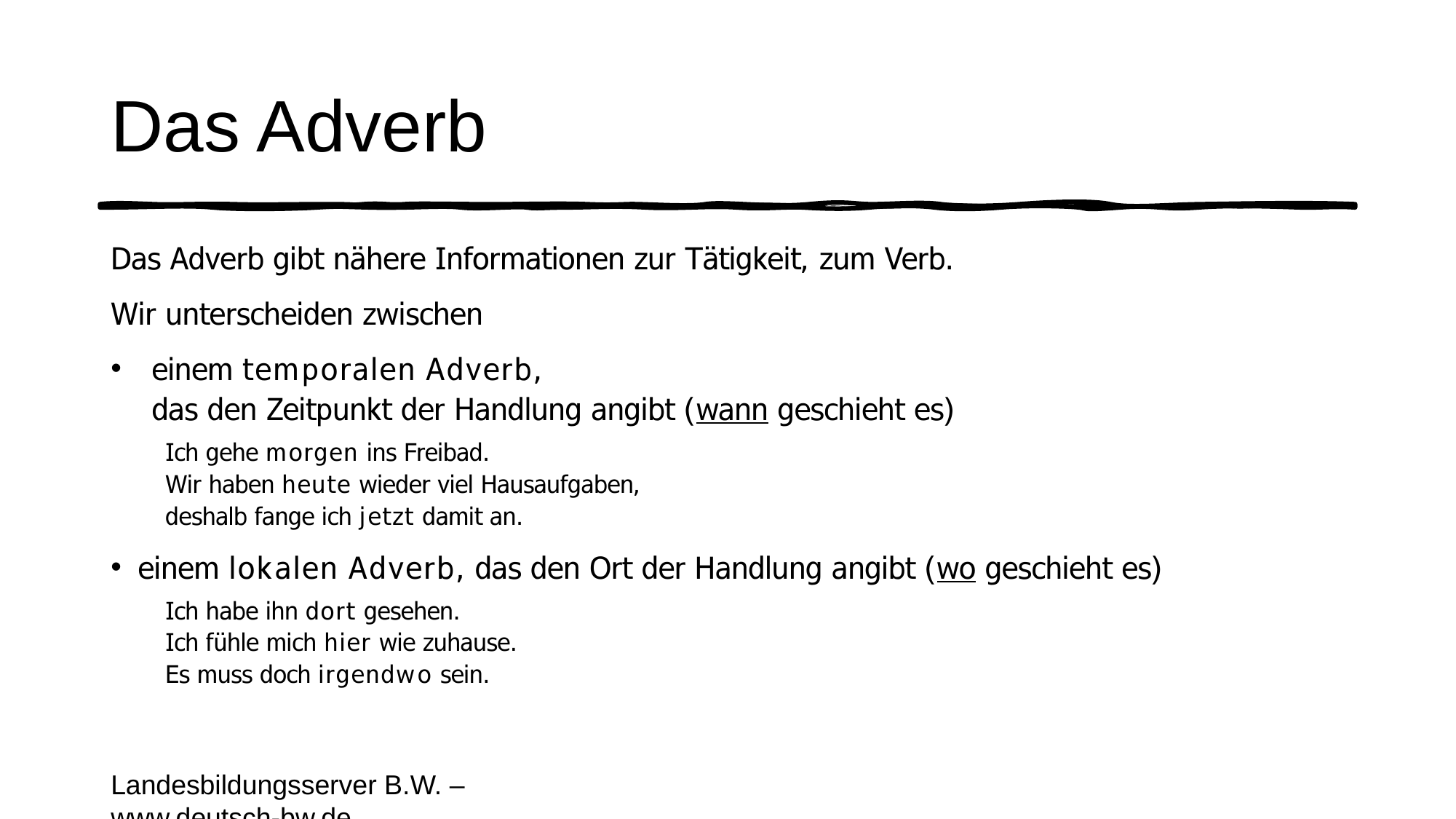

# Das Adverb
Das Adverb gibt nähere Informationen zur Tätigkeit, zum Verb.
Wir unterscheiden zwischen
einem temporalen Adverb,
das den Zeitpunkt der Handlung angibt (wann geschieht es)
Ich gehe morgen ins Freibad.
Wir haben heute wieder viel Hausaufgaben,
deshalb fange ich jetzt damit an.
einem lokalen Adverb, das den Ort der Handlung angibt (wo geschieht es)
Ich habe ihn dort gesehen.
Ich fühle mich hier wie zuhause.
Es muss doch irgendwo sein.

Landesbildungsserver B.W. – www.deutsch-bw.de